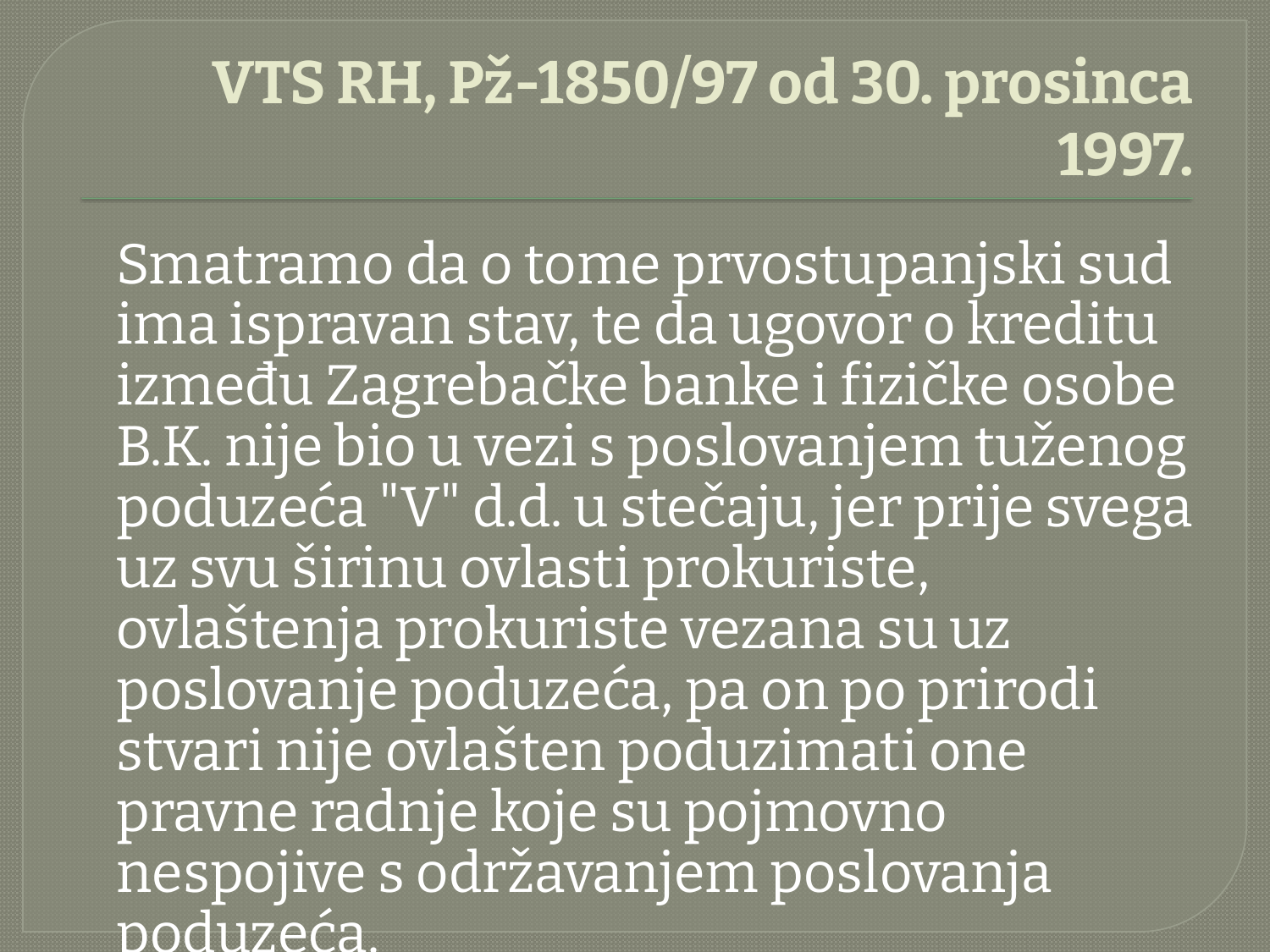

# VTS RH, Pž-1850/97 od 30. prosinca 1997.
	Smatramo da o tome prvostupanjski sud ima ispravan stav, te da ugovor o kreditu između Zagrebačke banke i fizičke osobe B.K. nije bio u vezi s poslovanjem tuženog poduzeća "V" d.d. u stečaju, jer prije svega uz svu širinu ovlasti prokuriste, ovlaštenja prokuriste vezana su uz poslovanje poduzeća, pa on po prirodi stvari nije ovlašten poduzimati one pravne radnje koje su pojmovno nespojive s održavanjem poslovanja poduzeća.